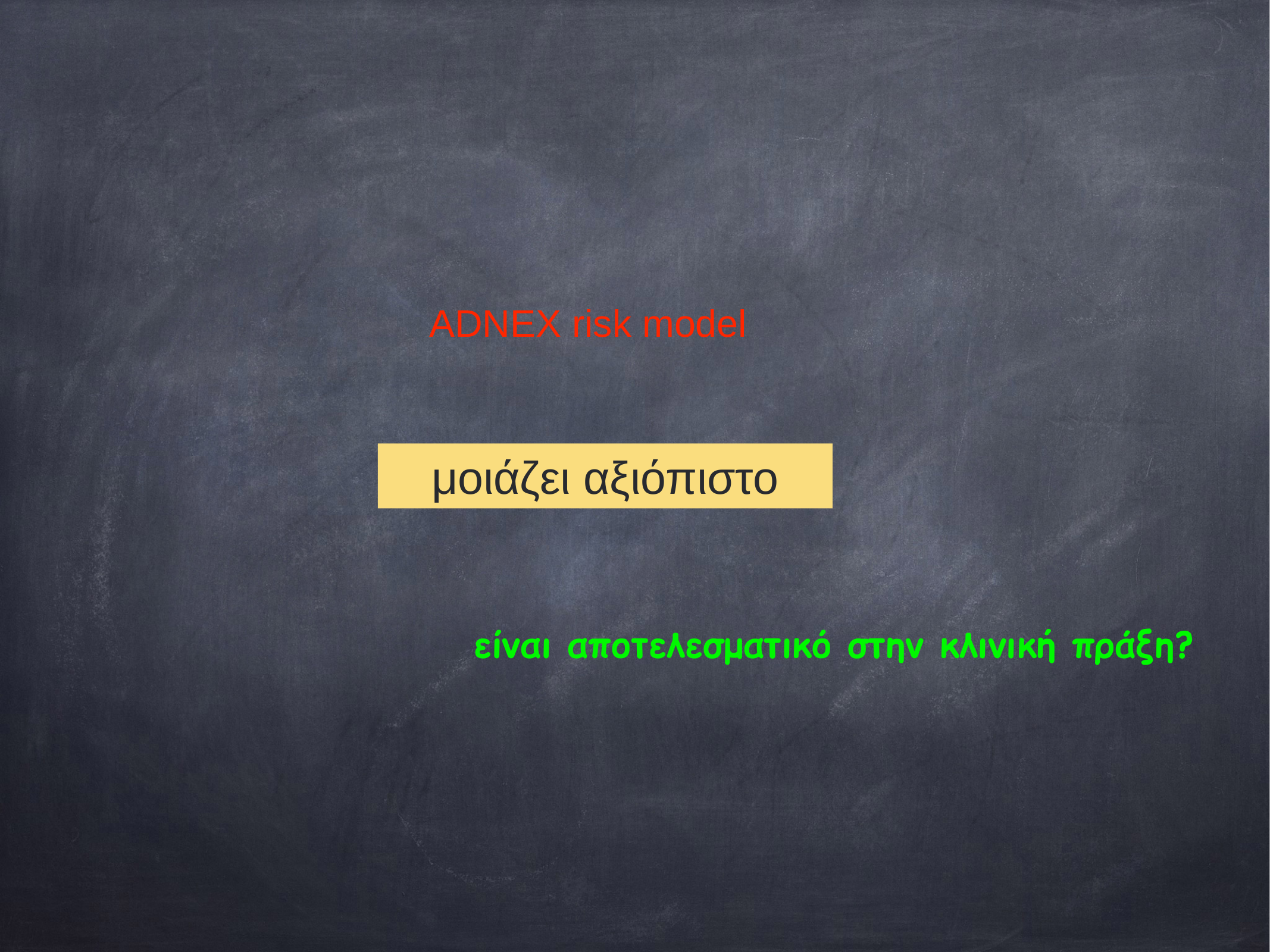

ADNEX risk model
μοιάζει αξιόπιστο
είναι αποτελεσματικό στην κλινική πράξη?